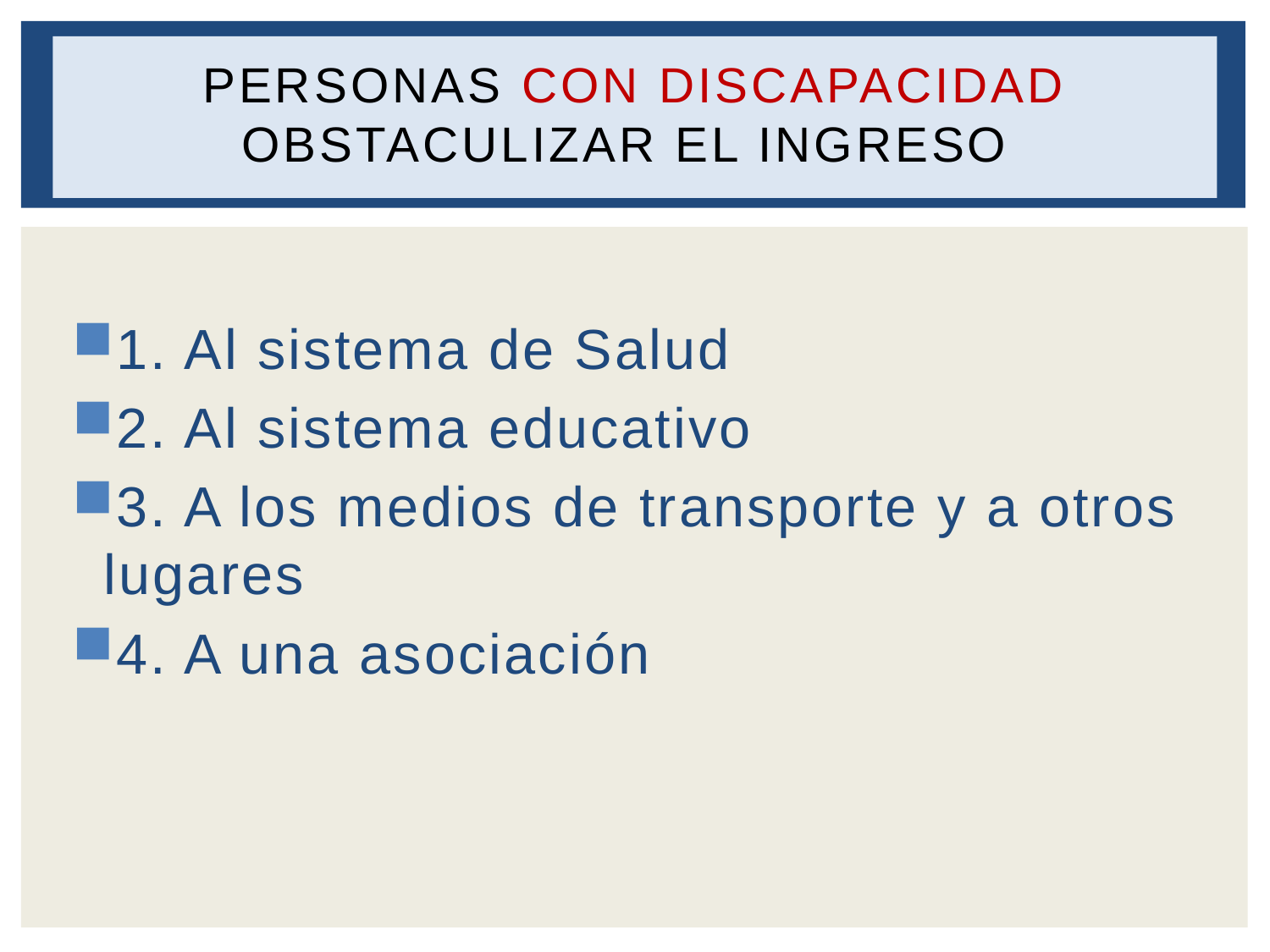

# personas con discapacidad OBSTACULIZAR EL INGRESO
1. Al sistema de Salud
2. Al sistema educativo
3. A los medios de transporte y a otros lugares
4. A una asociación